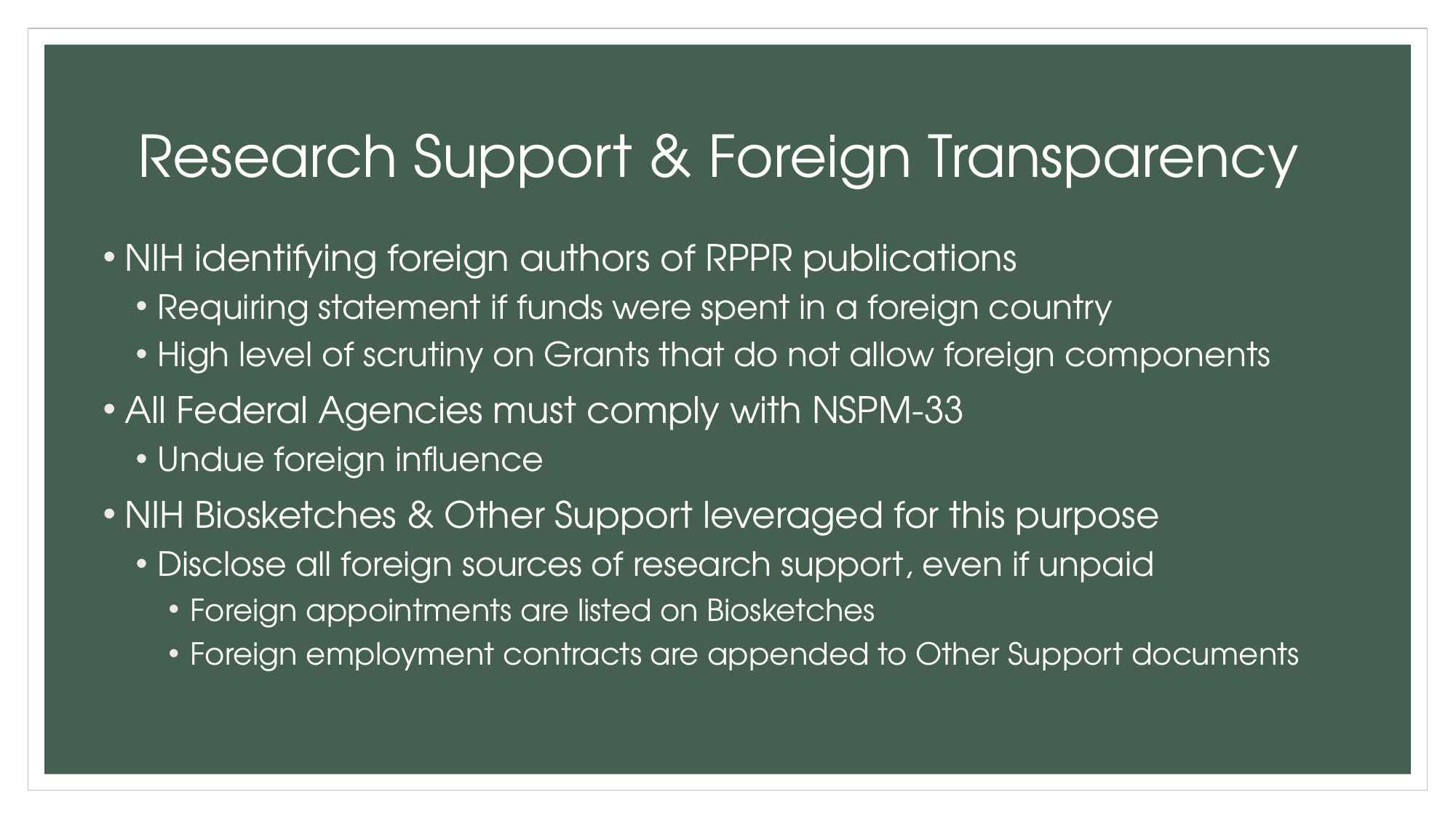

# Research Support & Foreign Transparency
NIH identifying foreign authors of RPPR publications
Requiring statement if funds were spent in a foreign country
High level of scrutiny on Grants that do not allow foreign components
All Federal Agencies must comply with NSPM-33
Undue foreign influence
NIH Biosketches & Other Support leveraged for this purpose
Disclose all foreign sources of research support, even if unpaid
Foreign appointments are listed on Biosketches
Foreign employment contracts are appended to Other Support documents